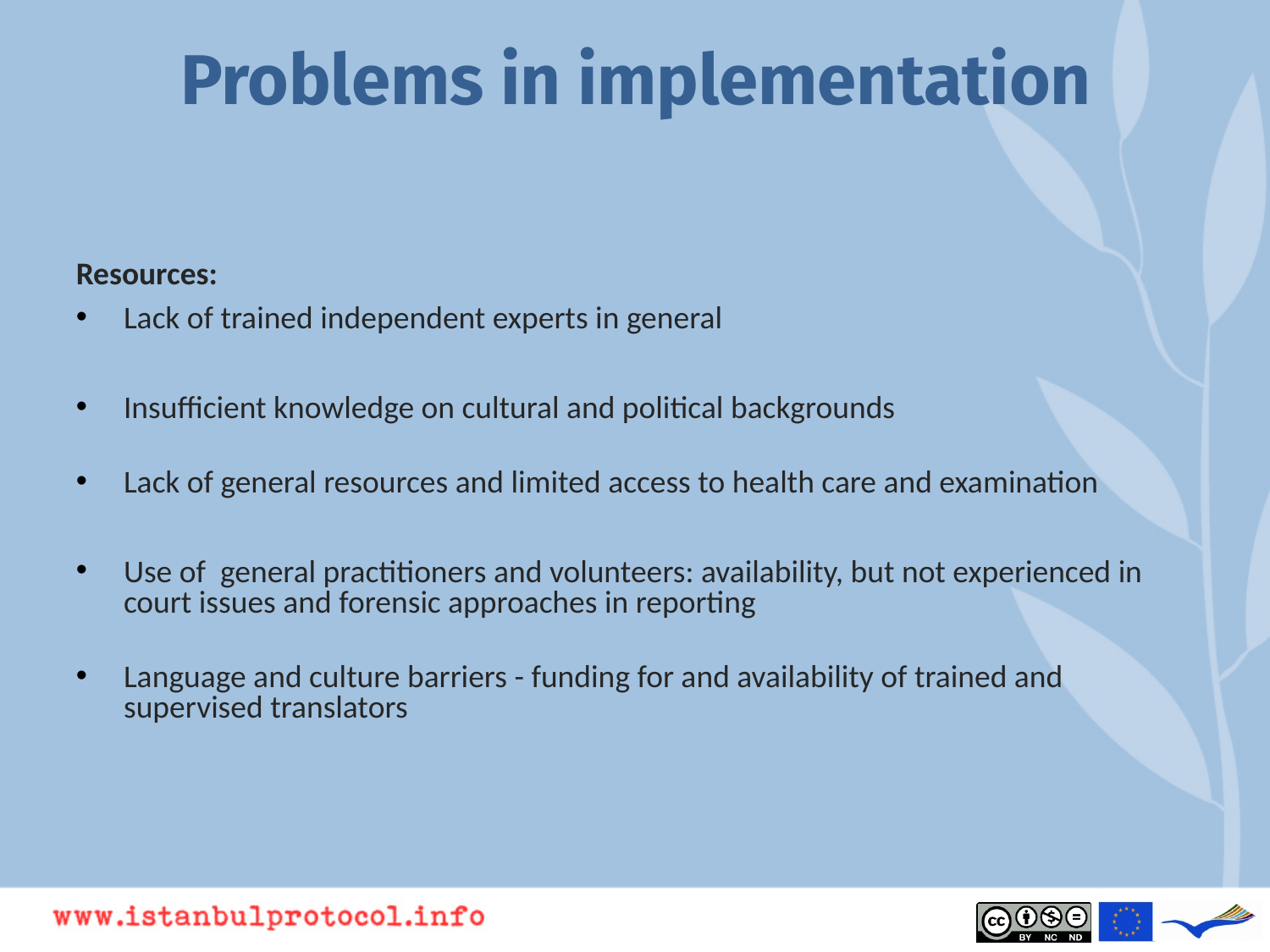

# Problems in implementation
Resources:
Lack of trained independent experts in general

Insufficient knowledge on cultural and political backgrounds
Lack of general resources and limited access to health care and examination

Use of  general practitioners and volunteers: availability, but not experienced in court issues and forensic approaches in reporting
Language and culture barriers - funding for and availability of trained and supervised translators